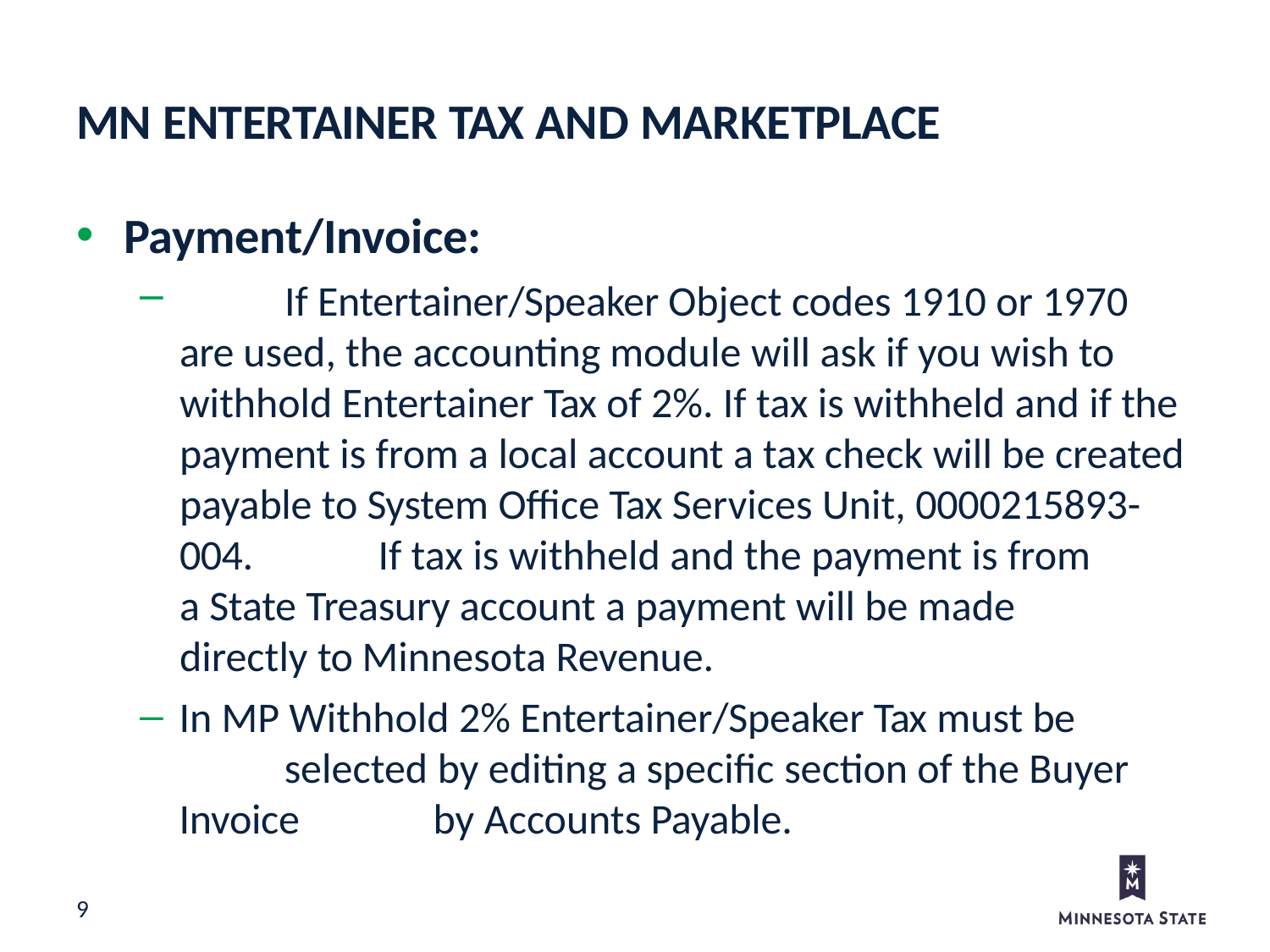

# MN ENTERTAINER TAX AND MARKETPLACE
Payment/Invoice:
	If Entertainer/Speaker Object codes 1910 or 1970 are used, the accounting module will ask if you wish to withhold Entertainer Tax of 2%. If tax is withheld and if the payment is from a local account a tax check will be created payable to System Office Tax Services Unit, 0000215893-
004.	If tax is withheld and the payment is from a State Treasury account a payment will be made directly to Minnesota Revenue.
In MP Withhold 2% Entertainer/Speaker Tax must be 	selected by editing a specific section of the Buyer Invoice 	by Accounts Payable.
9